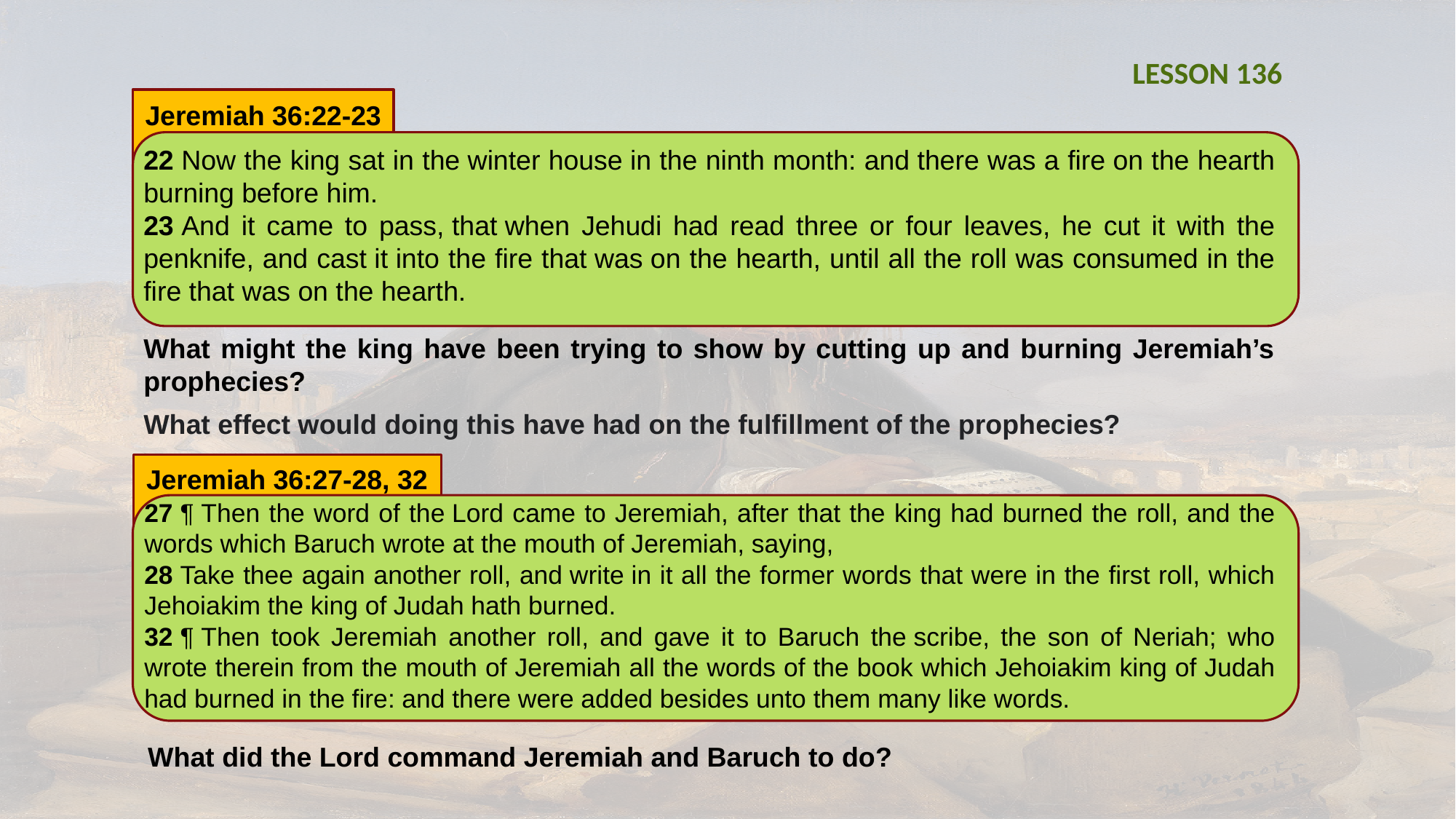

LESSON 136

Jeremiah 36:22-23

22 Now the king sat in the winter house in the ninth month: and there was a fire on the hearth burning before him.
23 And it came to pass, that when Jehudi had read three or four leaves, he cut it with the penknife, and cast it into the fire that was on the hearth, until all the roll was consumed in the fire that was on the hearth.
What might the king have been trying to show by cutting up and burning Jeremiah’s prophecies?
What effect would doing this have had on the fulfillment of the prophecies?

Jeremiah 36:27-28, 32
27 ¶ Then the word of the Lord came to Jeremiah, after that the king had burned the roll, and the words which Baruch wrote at the mouth of Jeremiah, saying,
28 Take thee again another roll, and write in it all the former words that were in the first roll, which Jehoiakim the king of Judah hath burned.
32 ¶ Then took Jeremiah another roll, and gave it to Baruch the scribe, the son of Neriah; who wrote therein from the mouth of Jeremiah all the words of the book which Jehoiakim king of Judah had burned in the fire: and there were added besides unto them many like words.

What did the Lord command Jeremiah and Baruch to do?